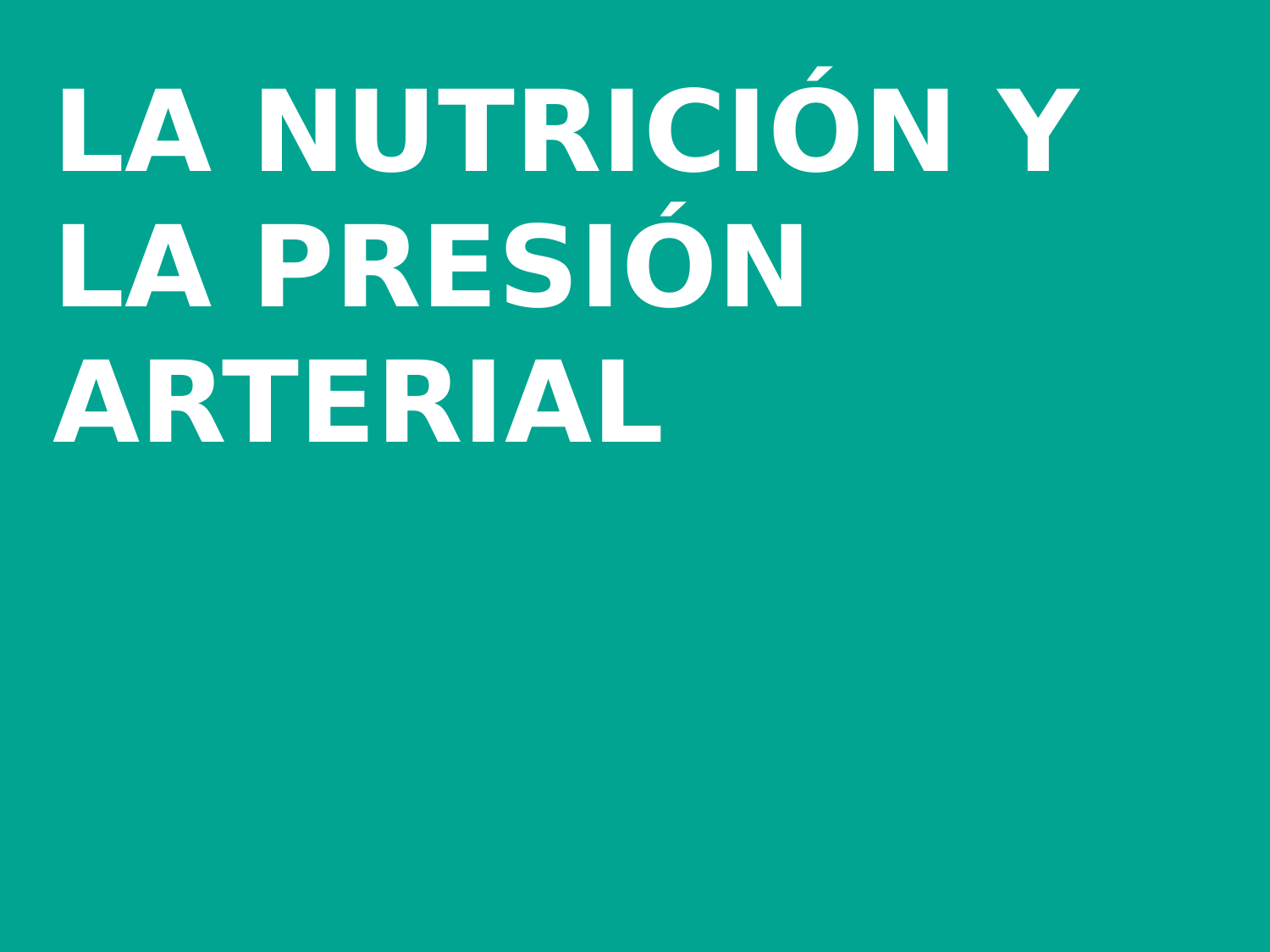

# La nutrición y la presión arterial